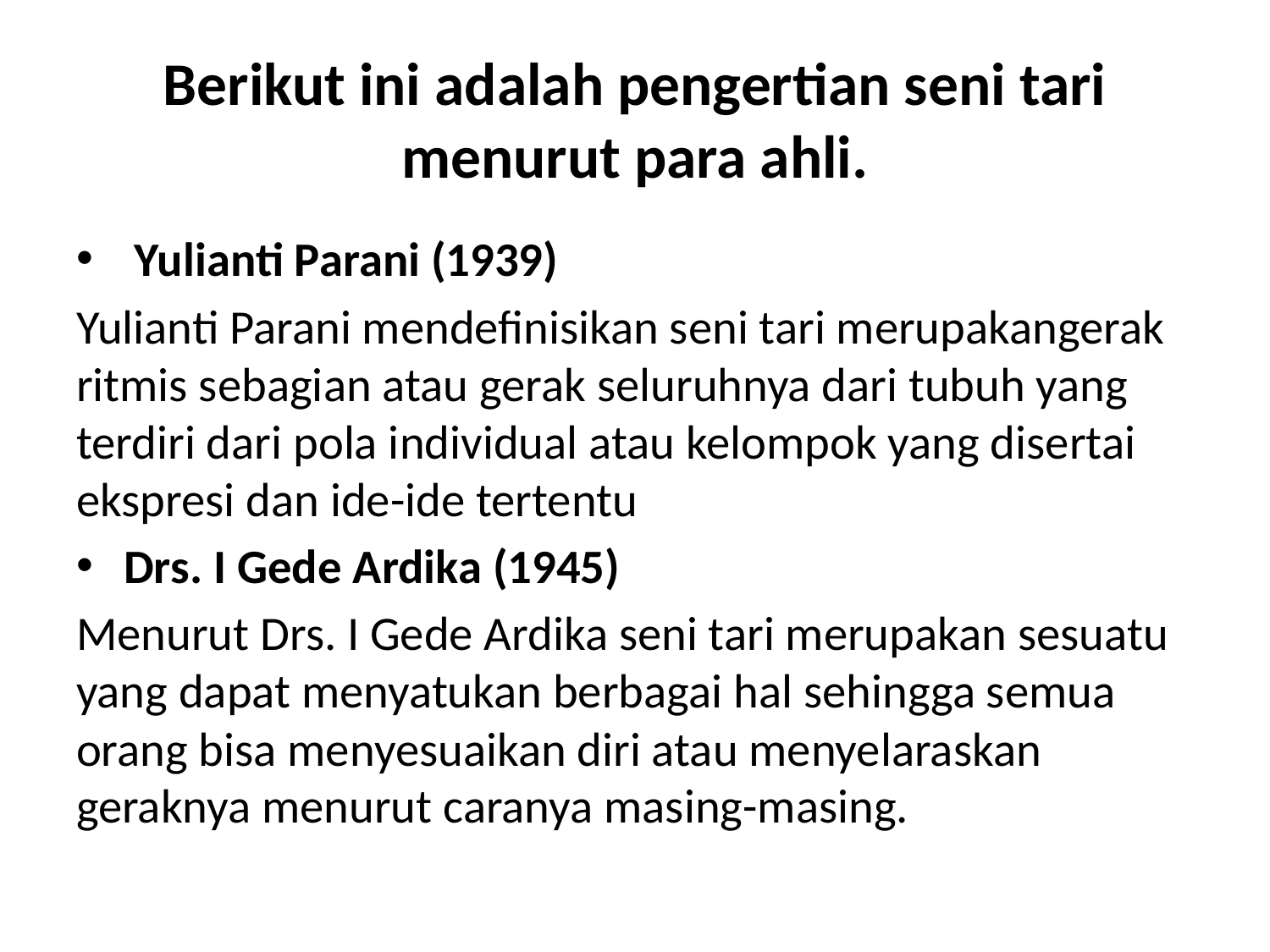

# Berikut ini adalah pengertian seni tari menurut para ahli.
 Yulianti Parani (1939)
Yulianti Parani mendefinisikan seni tari merupakangerak ritmis sebagian atau gerak seluruhnya dari tubuh yang terdiri dari pola individual atau kelompok yang disertai ekspresi dan ide-ide tertentu
Drs. I Gede Ardika (1945)
Menurut Drs. I Gede Ardika seni tari merupakan sesuatu yang dapat menyatukan berbagai hal sehingga semua orang bisa menyesuaikan diri atau menyelaraskan geraknya menurut caranya masing-masing.